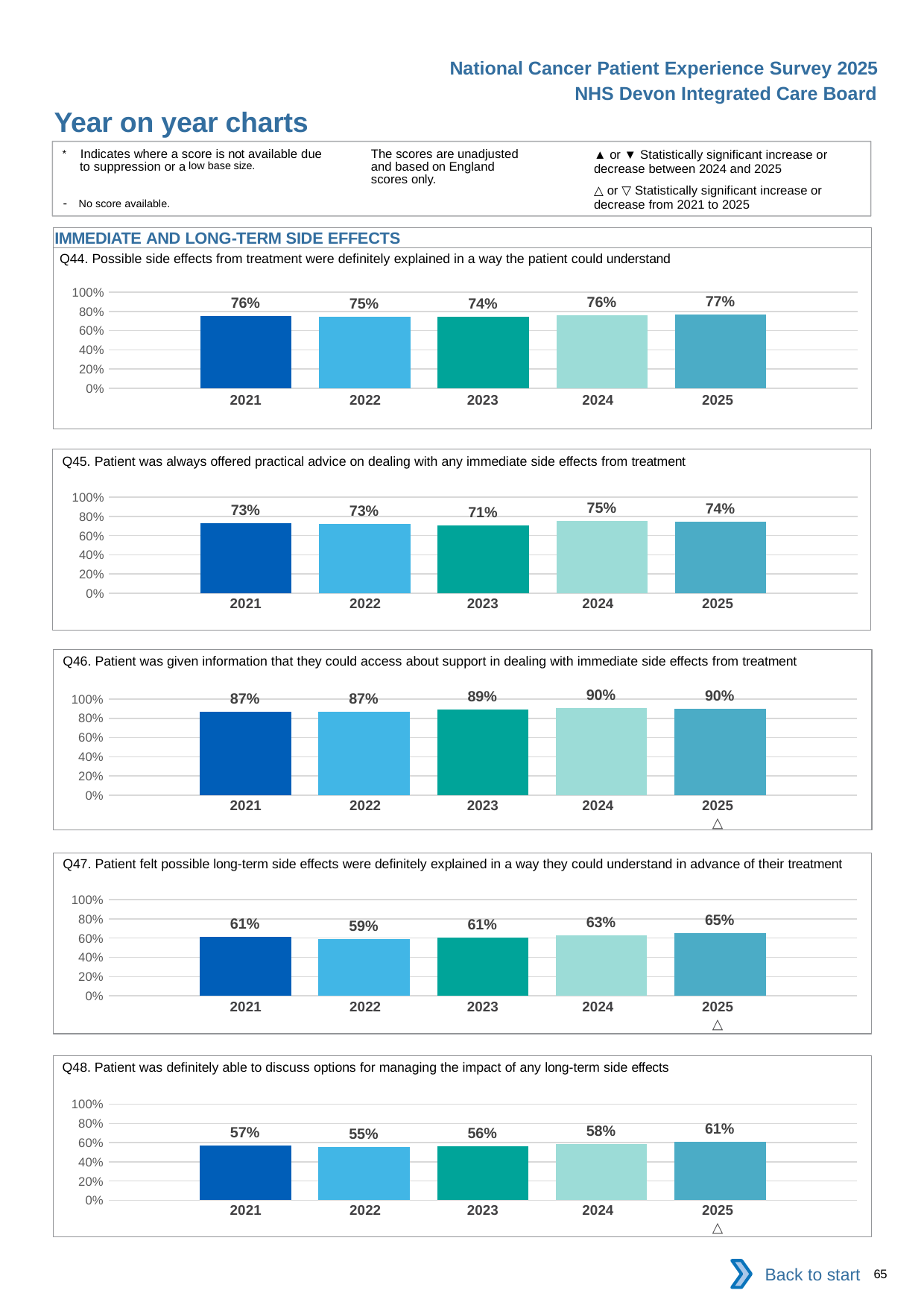

National Cancer Patient Experience Survey 2025
NHS Devon Integrated Care Board
Year on year charts (10)

The scores are unadjusted and based on England scores only.
*  Indicates where a score is not available due to suppression or a low base size.
- No score available.
▲ or ▼ Statistically significant increase or decrease between 2024 and 2025
△ or ▽ Statistically significant increase or decrease from 2021 to 2025
IMMEDIATE AND LONG-TERM SIDE EFFECTS
Q44. Possible side effects from treatment were definitely explained in a way the patient could understand

### Chart

| Category | 2021 | 2022 | 2023 | 2024 | 2025 |
|---|---|---|---|---|---|
| Category 1 | 0.7555171 | 0.7464222 | 0.7408246 | 0.7620646 | 0.7706828 |
| 2021 | 2022 | 2023 | 2024 | 2025 |
| --- | --- | --- | --- | --- |
|  |  |  |  |  |
Q45. Patient was always offered practical advice on dealing with any immediate side effects from treatment

### Chart

| Category | 2021 | 2022 | 2023 | 2024 | 2025 |
|---|---|---|---|---|---|
| Category 1 | 0.7259158 | 0.7252337 | 0.7068063 | 0.7503297 | 0.744 |
| 2021 | 2022 | 2023 | 2024 | 2025 |
| --- | --- | --- | --- | --- |
|  |  |  |  |  |
Q46. Patient was given information that they could access about support in dealing with immediate side effects from treatment

### Chart

| Category | 2021 | 2022 | 2023 | 2024 | 2025 |
|---|---|---|---|---|---|
| Category 1 | 0.8708404 | 0.8704908 | 0.8918297 | 0.9034301 | 0.8965517 |
| 2021 | 2022 | 2023 | 2024 | 2025 |
| --- | --- | --- | --- | --- |
|  |  |  |  | △ |
Q47. Patient felt possible long-term side effects were definitely explained in a way they could understand in advance of their treatment

### Chart

| Category | 2021 | 2022 | 2023 | 2024 | 2025 |
|---|---|---|---|---|---|
| Category 1 | 0.610541 | 0.5918762 | 0.6094421 | 0.6275303 | 0.6506231 |
| 2021 | 2022 | 2023 | 2024 | 2025 |
| --- | --- | --- | --- | --- |
|  |  |  |  | △ |
Q48. Patient was definitely able to discuss options for managing the impact of any long-term side effects

### Chart

| Category | 2021 | 2022 | 2023 | 2024 | 2025 |
|---|---|---|---|---|---|
| Category 1 | 0.5678251 | 0.5544332 | 0.5631868 | 0.5838926 | 0.6060606 |
| 2021 | 2022 | 2023 | 2024 | 2025 |
| --- | --- | --- | --- | --- |
|  |  |  |  | △ |
Back to start

65